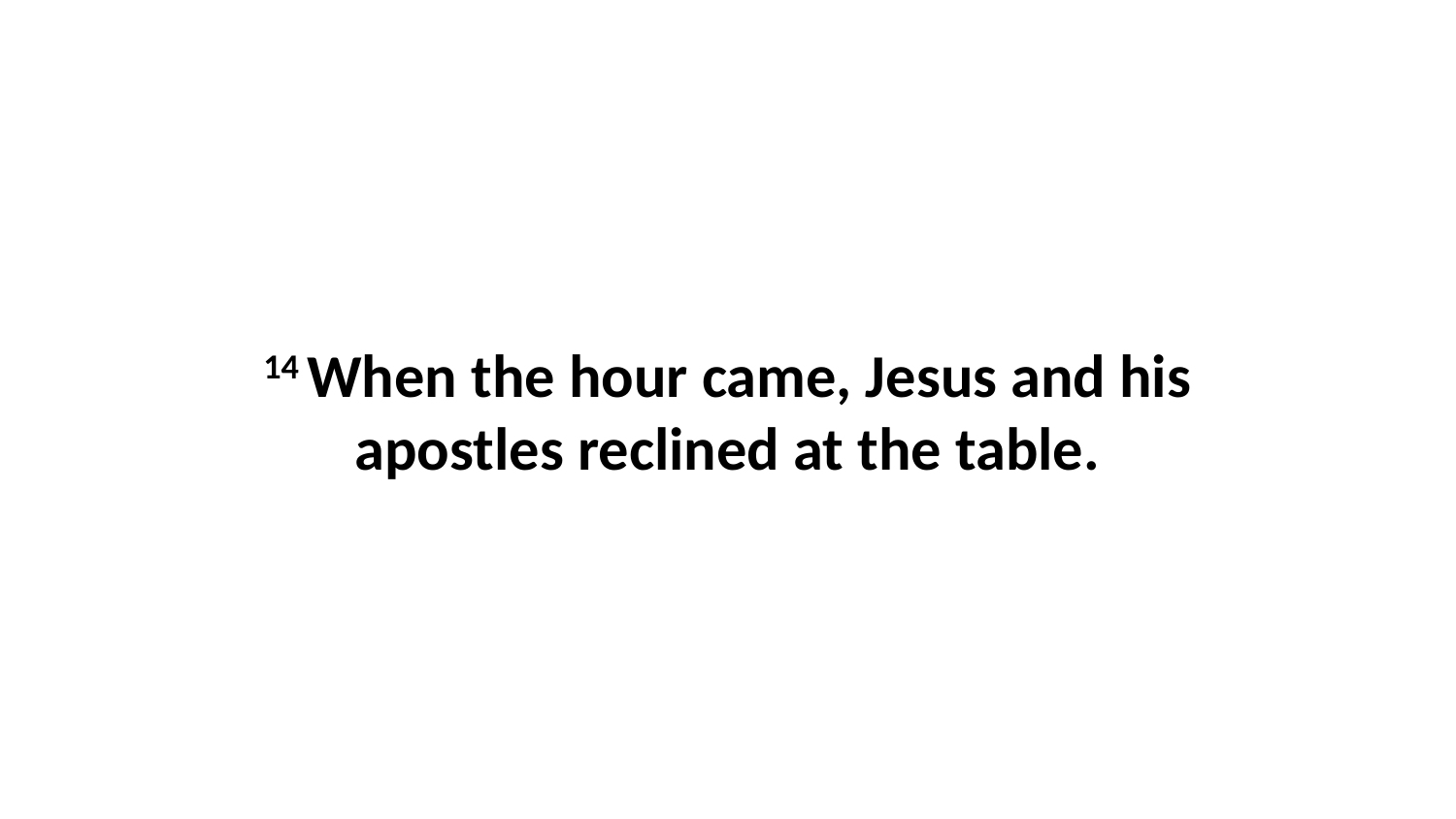

14 When the hour came, Jesus and his apostles reclined at the table.